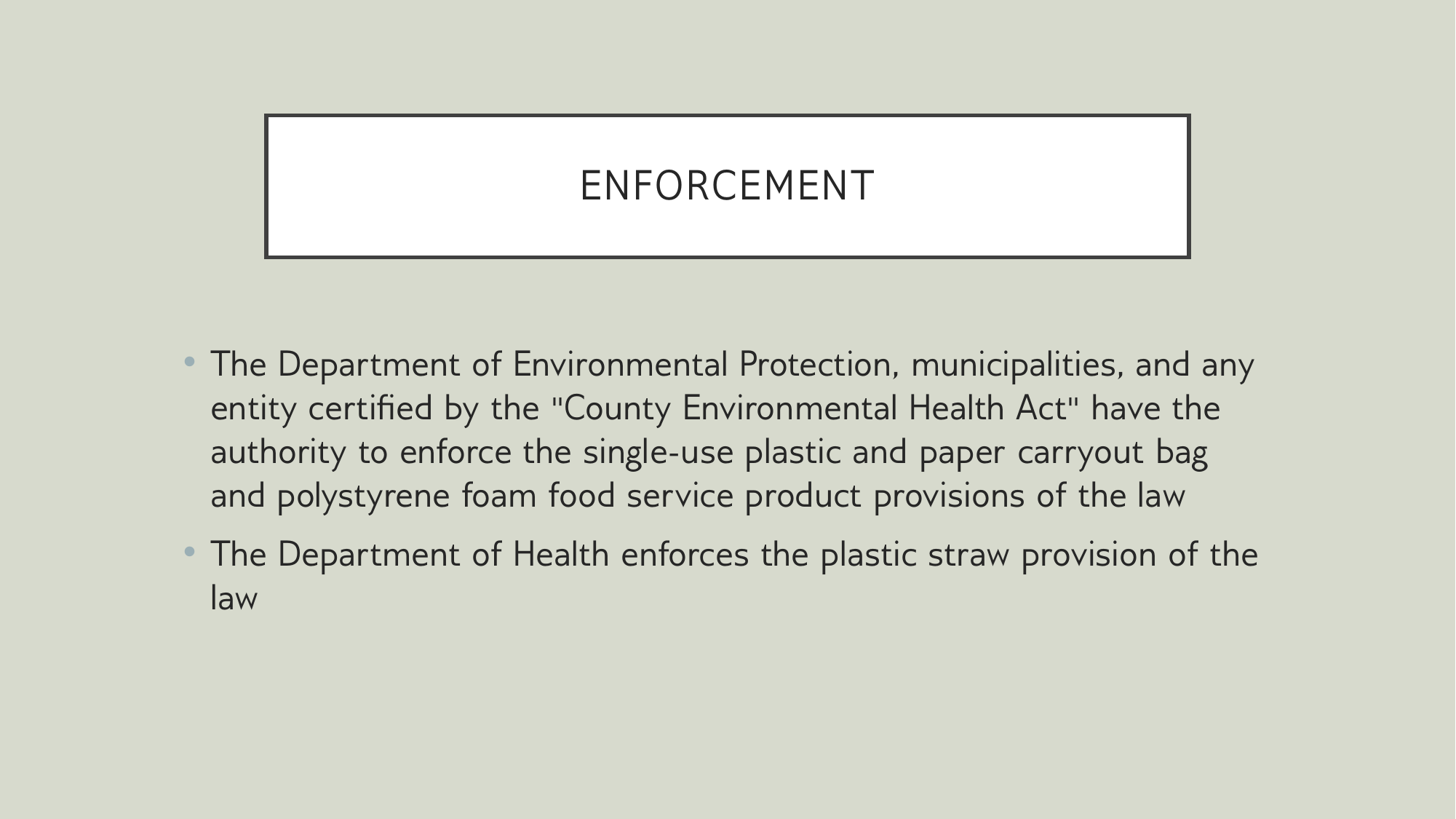

# Enforcement
The Department of Environmental Protection, municipalities, and any entity certified by the "County Environmental Health Act" have the authority to enforce the single-use plastic and paper carryout bag and polystyrene foam food service product provisions of the law
The Department of Health enforces the plastic straw provision of the law